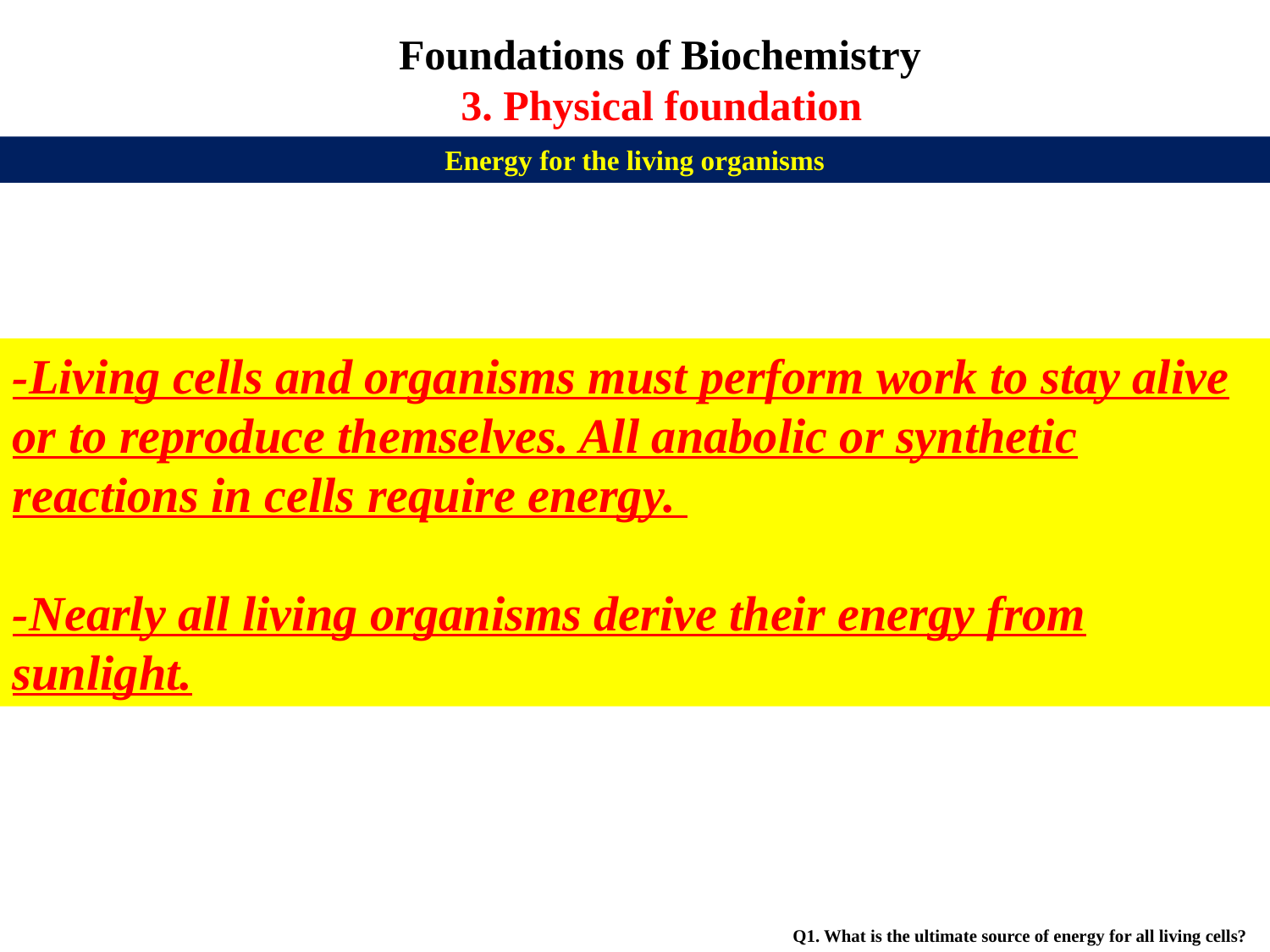

Foundations of Biochemistry
3. Physical foundation
Energy for the living organisms
-Living cells and organisms must perform work to stay alive or to reproduce themselves. All anabolic or synthetic reactions in cells require energy.

-Nearly all living organisms derive their energy from sunlight.
Q1. What is the ultimate source of energy for all living cells?